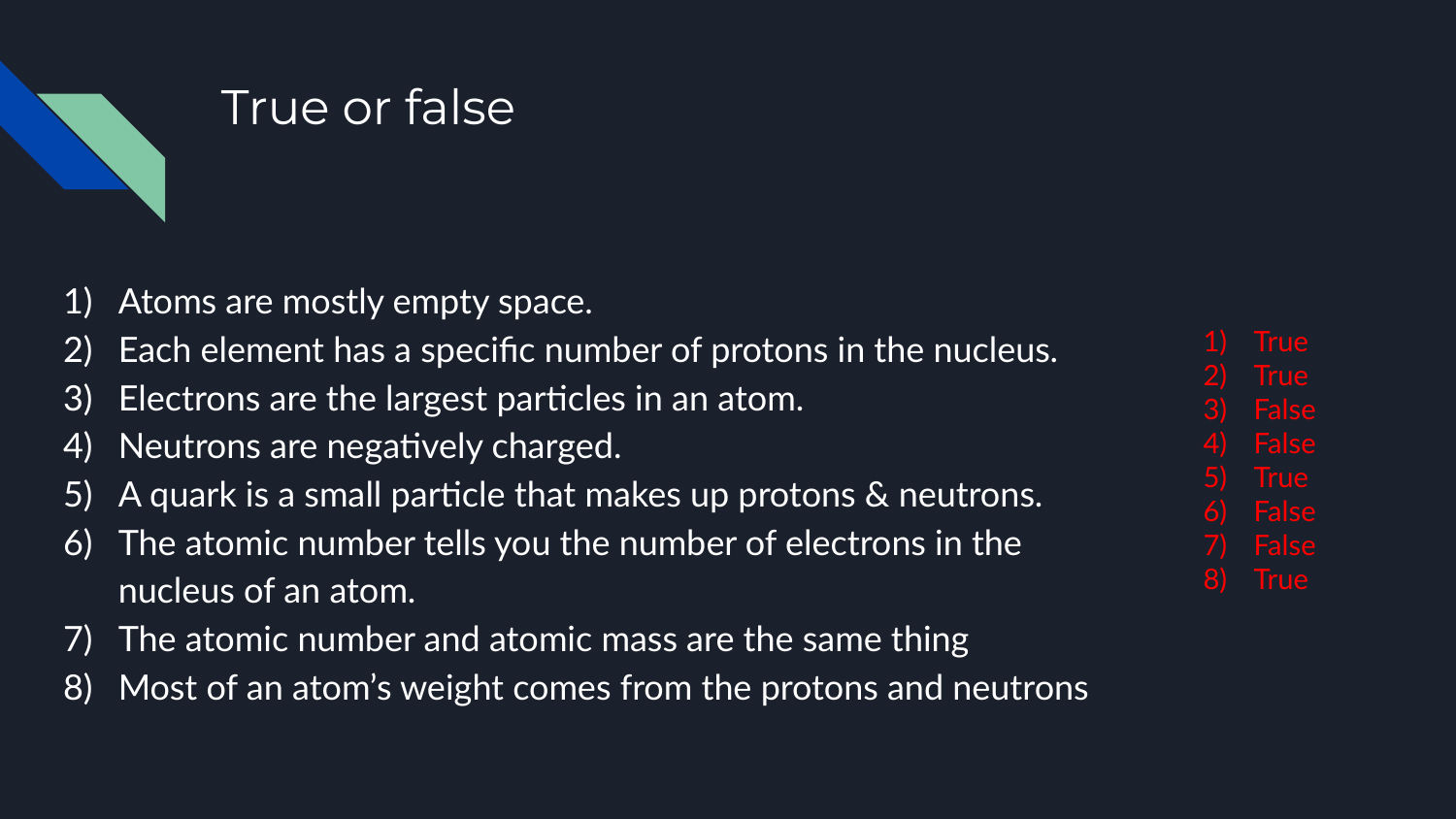

# True or false
Atoms are mostly empty space.
Each element has a specific number of protons in the nucleus.
Electrons are the largest particles in an atom.
Neutrons are negatively charged.
A quark is a small particle that makes up protons & neutrons.
The atomic number tells you the number of electrons in the nucleus of an atom.
The atomic number and atomic mass are the same thing
Most of an atom’s weight comes from the protons and neutrons

True
True
False
False
True
False
False
True